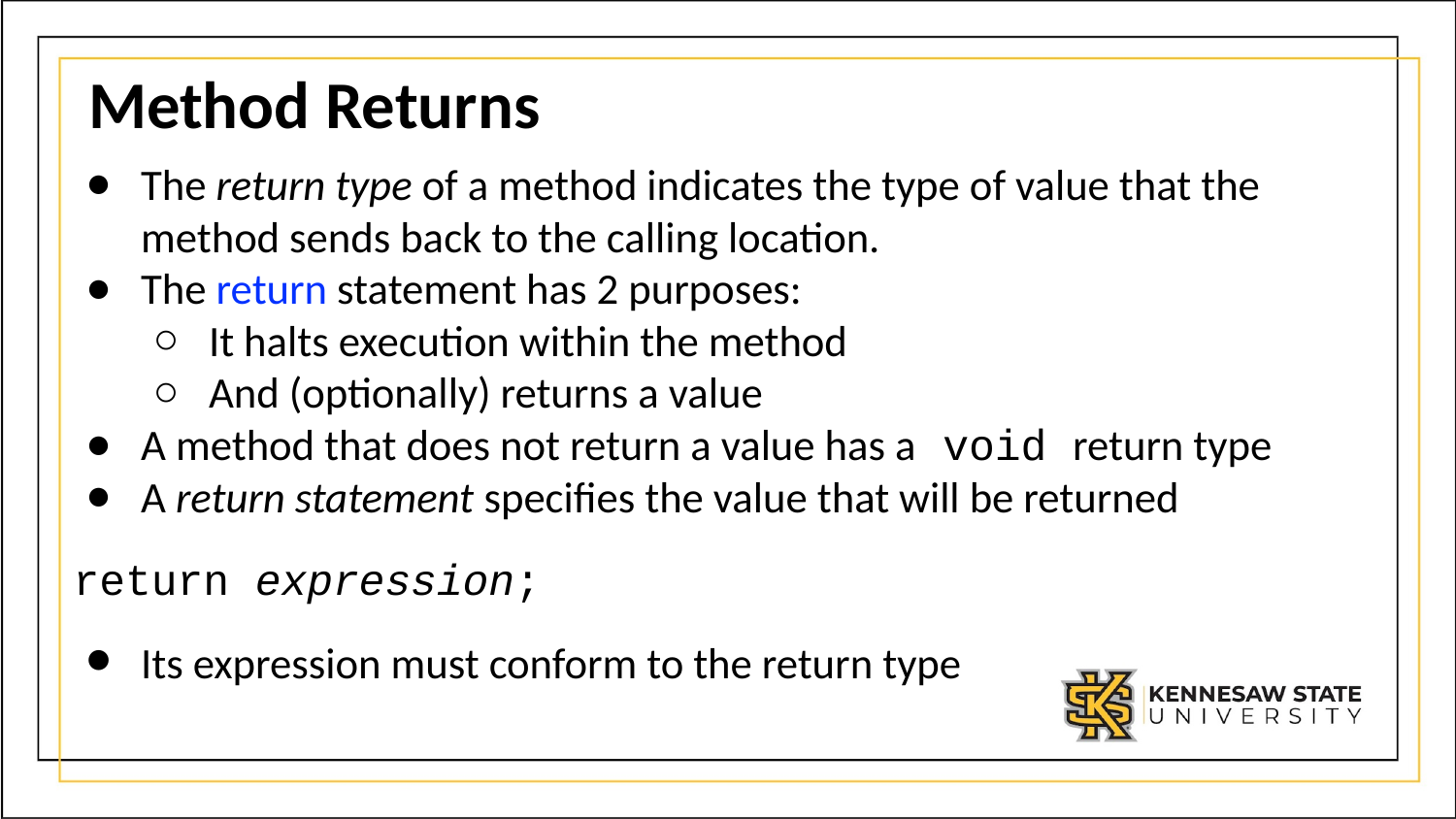

# Method Returns
The return type of a method indicates the type of value that the method sends back to the calling location.
The return statement has 2 purposes:
It halts execution within the method
And (optionally) returns a value
A method that does not return a value has a void return type
A return statement specifies the value that will be returned
return expression;
Its expression must conform to the return type